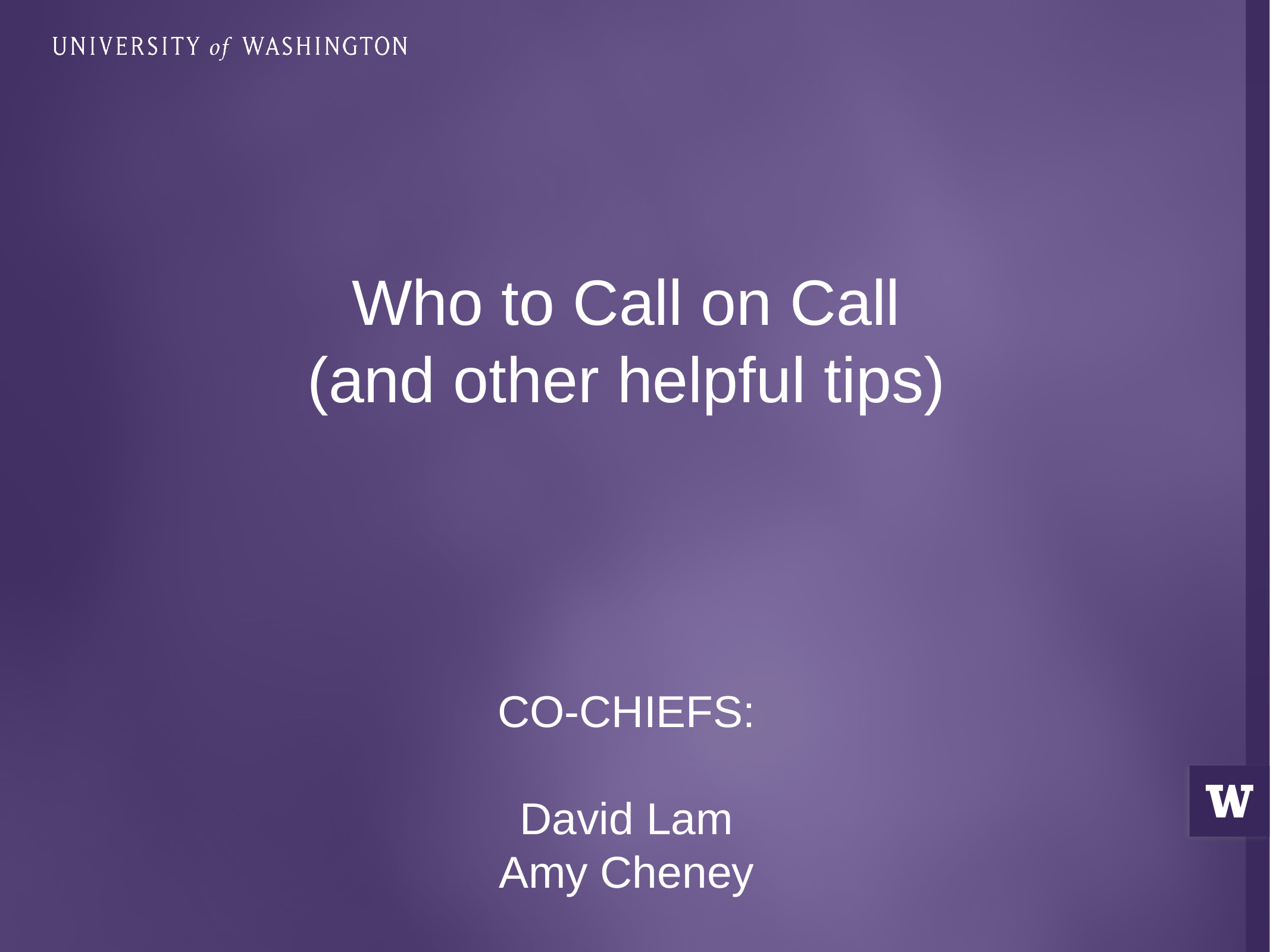

# Who to Call on Call (and other helpful tips)
CO-CHIEFS:

David Lam
Amy Cheney